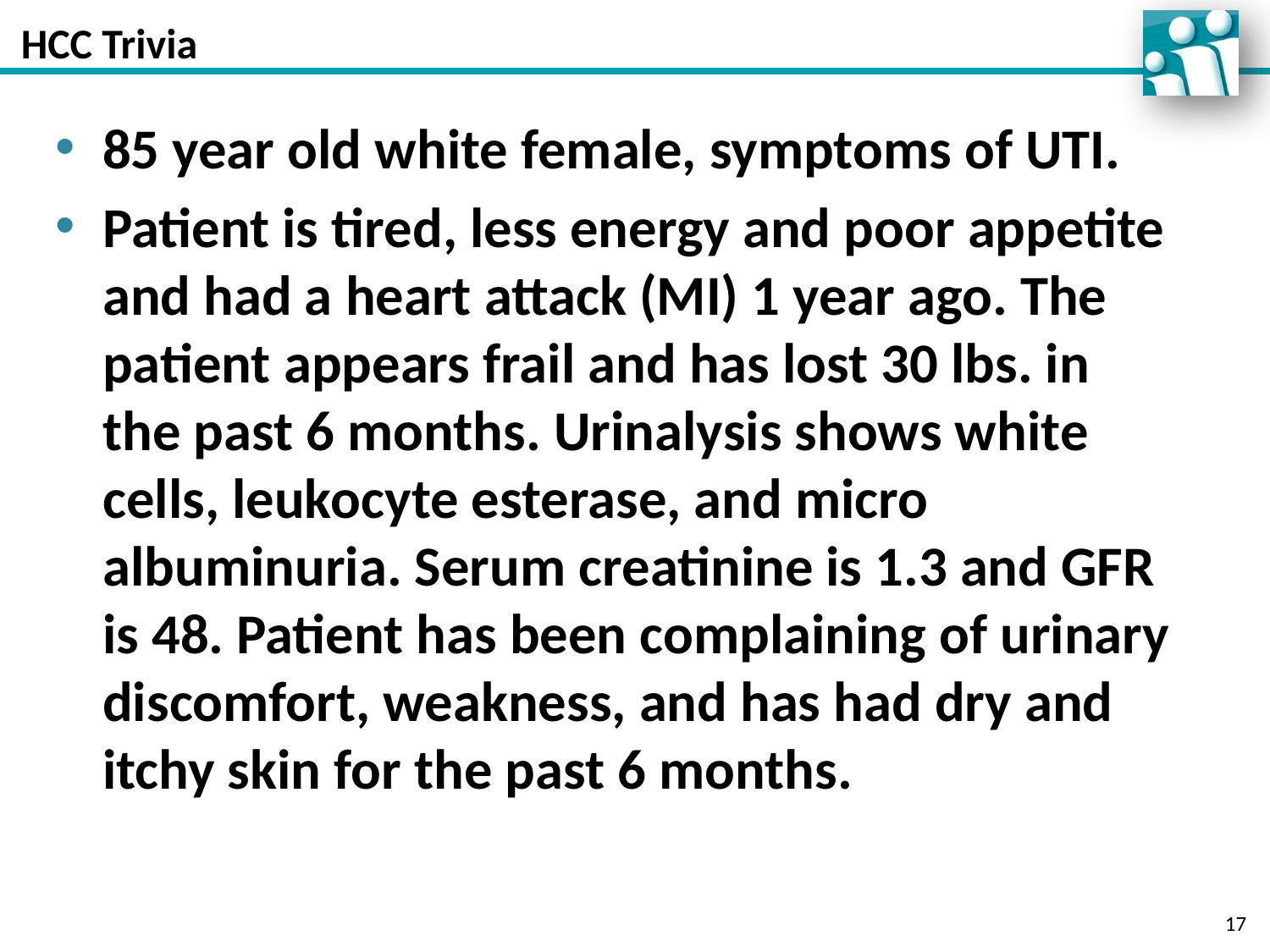

# HCC Trivia
85 year old white female, symptoms of UTI.
Patient is tired, less energy and poor appetite and had a heart attack (MI) 1 year ago. The patient appears frail and has lost 30 lbs. in the past 6 months. Urinalysis shows white cells, leukocyte esterase, and micro albuminuria. Serum creatinine is 1.3 and GFR is 48. Patient has been complaining of urinary discomfort, weakness, and has had dry and itchy skin for the past 6 months.
17